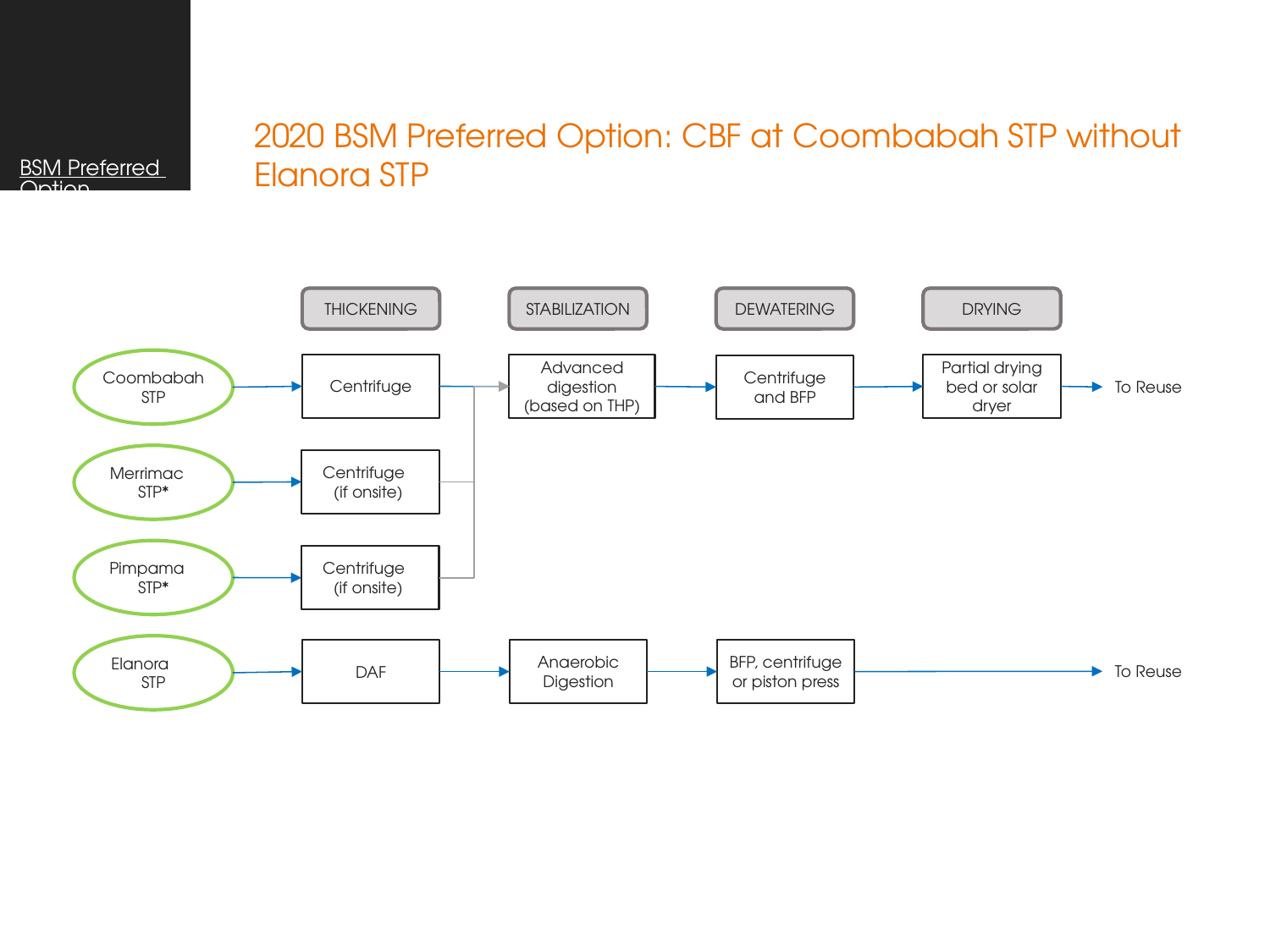

BSM 2020
BSM Preferred Option
# 2020 BSM Preferred Option: CBF at Coombabah STP without Elanora STP
THICKENING
STABILIZATION
DEWATERING
DRYING
Coombabah STP
Centrifuge
Advanced digestion (based on THP)
Partial drying bed or solar dryer
Centrifuge and BFP
To Reuse
Merrimac    STP*
Centrifuge    (if onsite)
Pimpama    STP*
Centrifuge    (if onsite)
Elanora       STP
DAF
Anaerobic Digestion
BFP, centrifuge or piston press
To Reuse